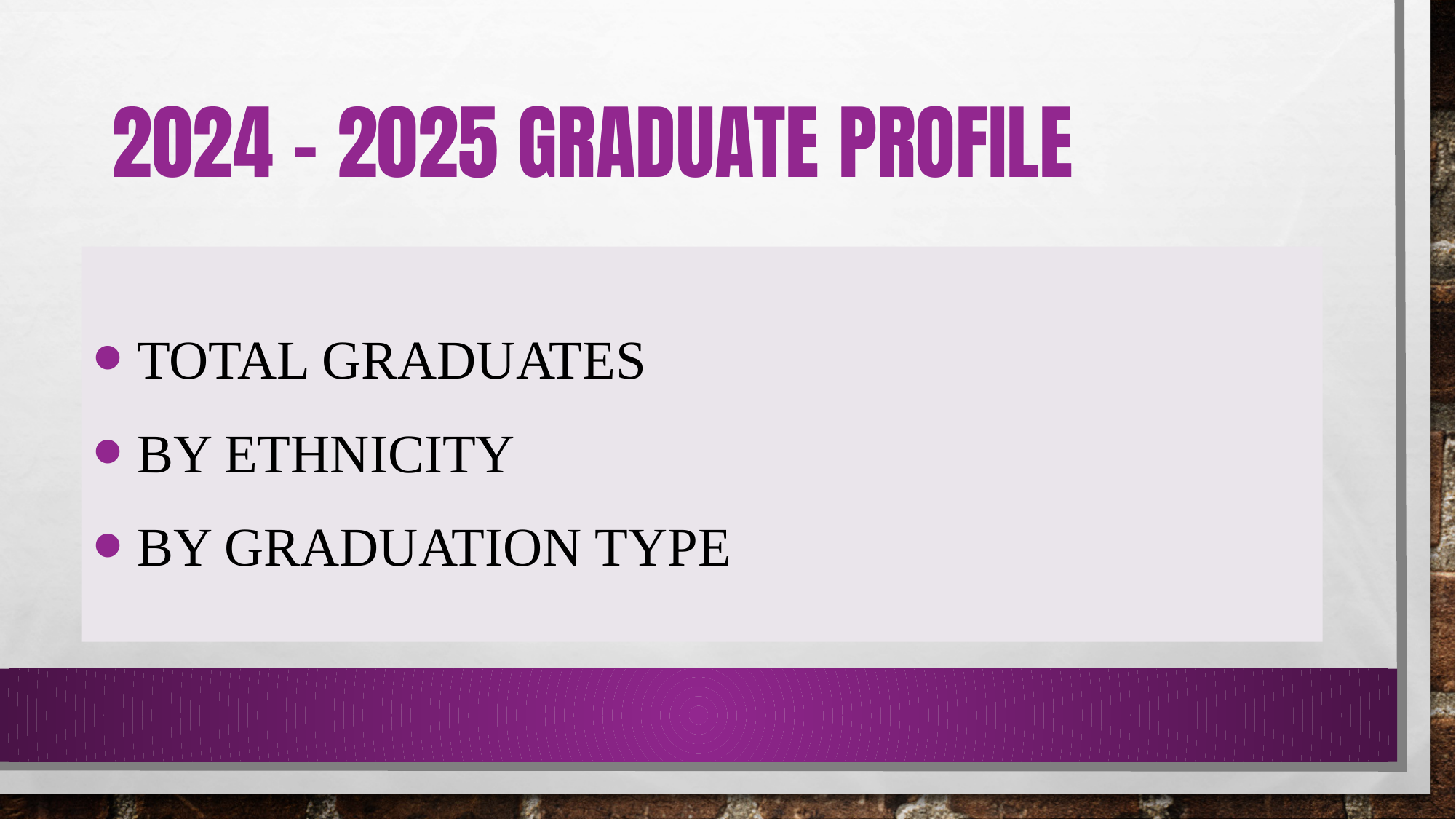

# 2024 – 2025 Graduate profile
 Total graduates
 By ethnicity
 By graduation type